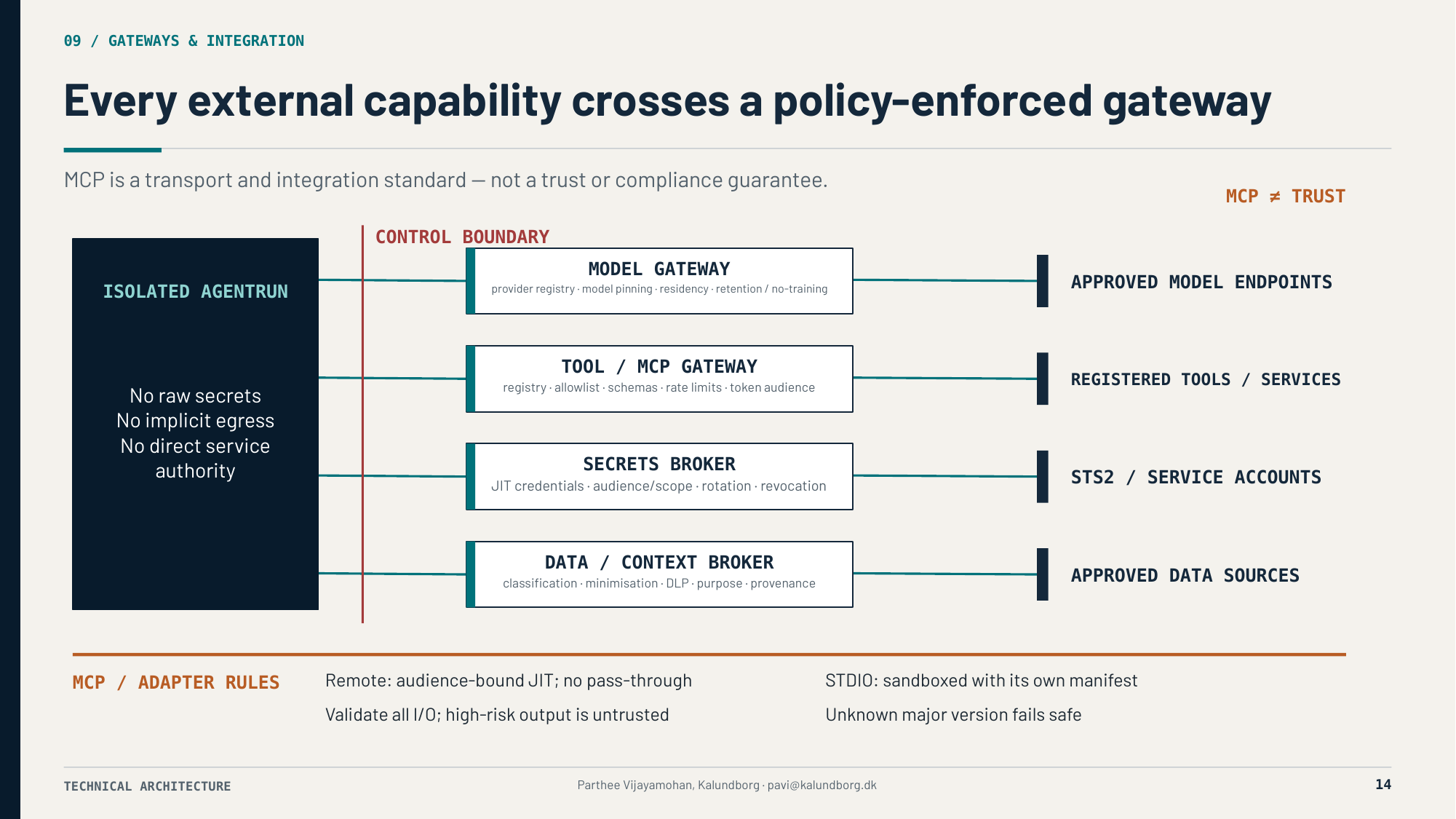

09 / GATEWAYS & INTEGRATION
Every external capability crosses a policy-enforced gateway

MCP is a transport and integration standard — not a trust or compliance guarantee.
MCP ≠ TRUST

CONTROL BOUNDARY

MODEL GATEWAY
APPROVED MODEL ENDPOINTS
ISOLATED AGENTRUN

provider registry · model pinning · residency · retention / no-training

TOOL / MCP GATEWAY
REGISTERED TOOLS / SERVICES

registry · allowlist · schemas · rate limits · token audience
No raw secrets
No implicit egress
No direct service authority

SECRETS BROKER
STS2 / SERVICE ACCOUNTS

JIT credentials · audience/scope · rotation · revocation

DATA / CONTEXT BROKER
APPROVED DATA SOURCES

classification · minimisation · DLP · purpose · provenance

Remote: audience-bound JIT; no pass-through
STDIO: sandboxed with its own manifest
MCP / ADAPTER RULES
Validate all I/O; high-risk output is untrusted
Unknown major version fails safe

14
Parthee Vijayamohan, Kalundborg · pavi@kalundborg.dk
TECHNICAL ARCHITECTURE